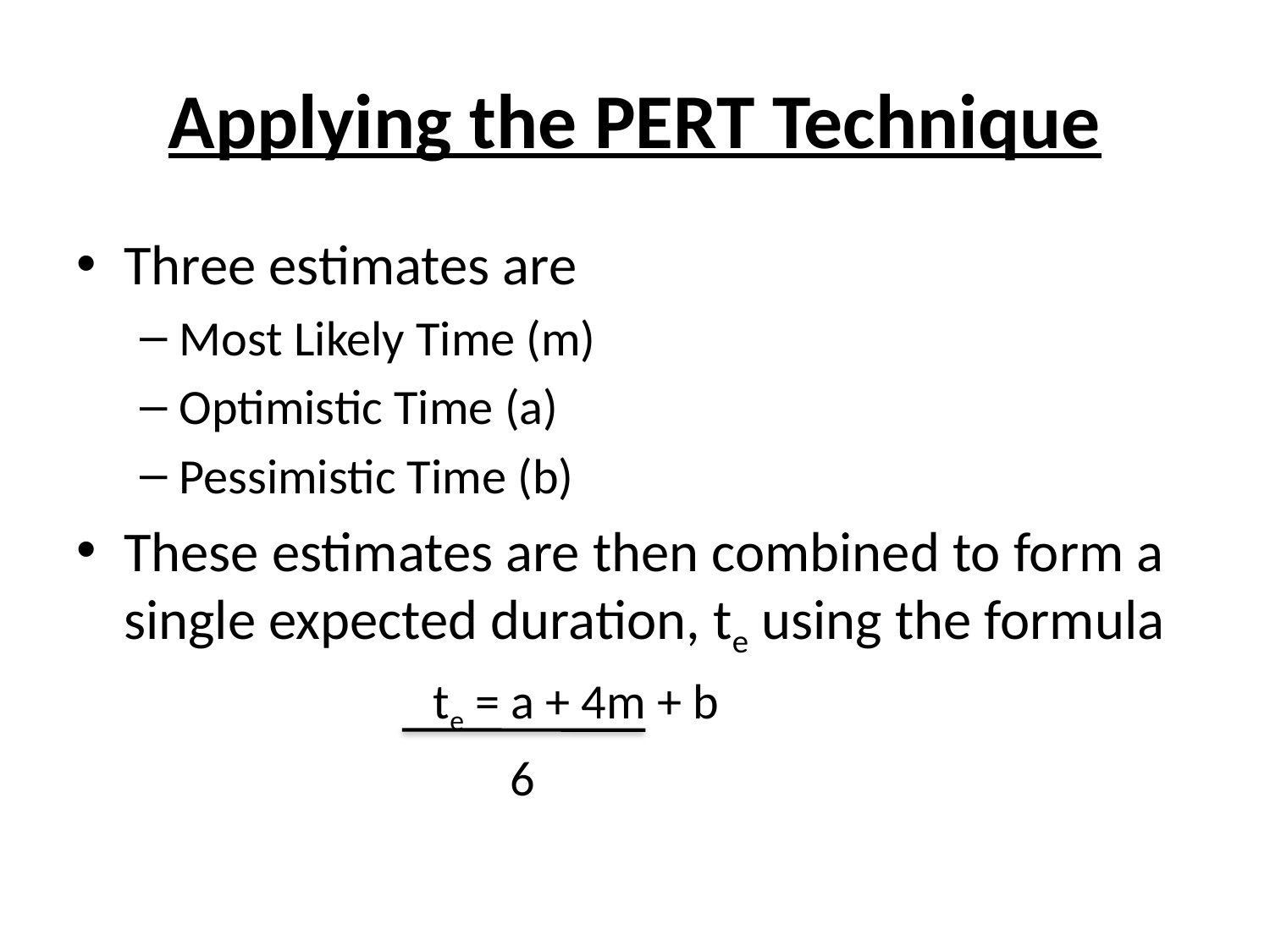

# Applying the PERT Technique
Three estimates are
Most Likely Time (m)
Optimistic Time (a)
Pessimistic Time (b)
These estimates are then combined to form a single expected duration, te using the formula
			te = a + 4m + b
                                 6